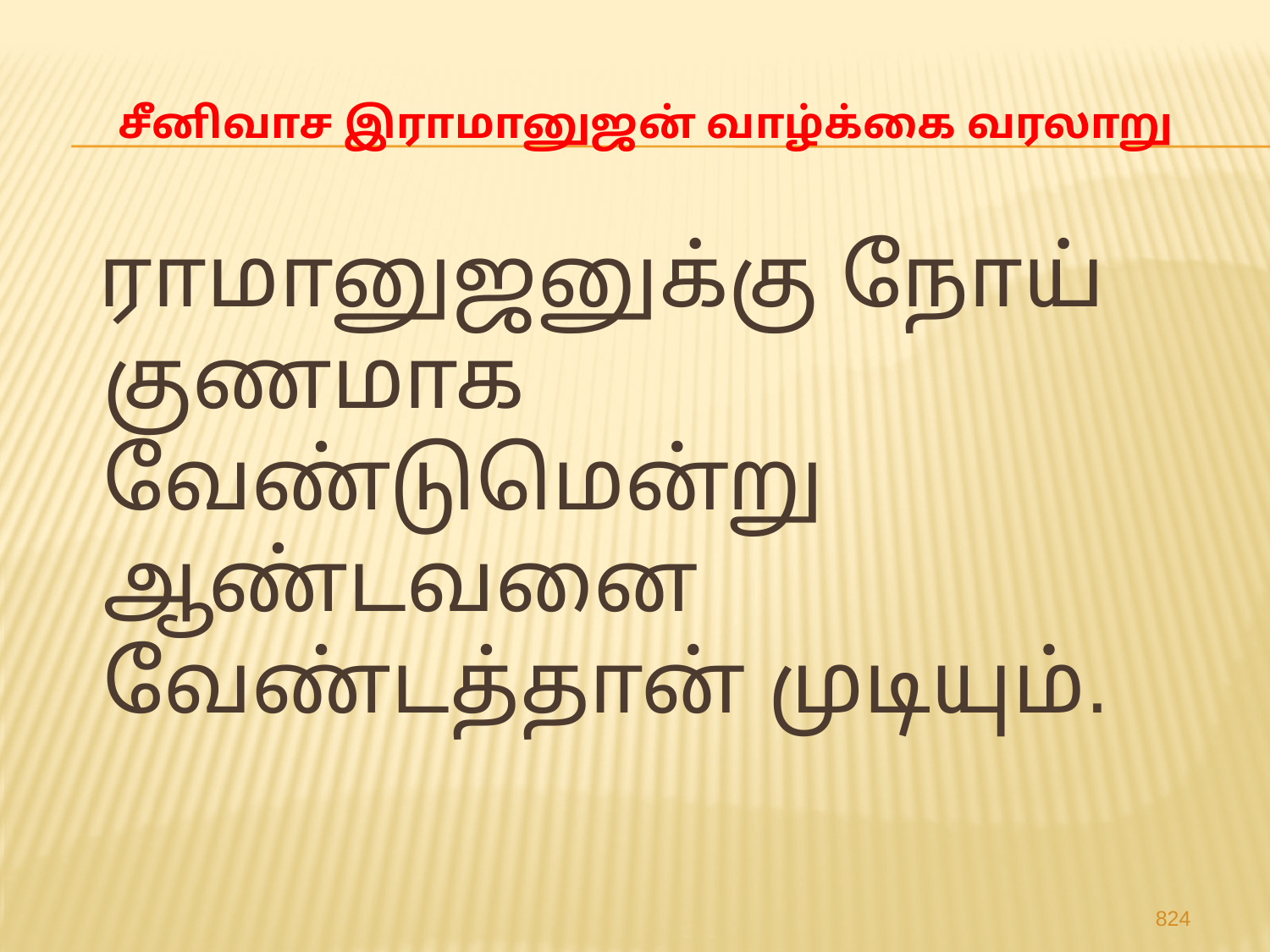

# சீனிவாச இராமானுஜன் வாழ்க்கை வரலாறு
   ராமானுஜனுக்கு நோய் குணமாக வேண்டுமென்று ஆண்டவனை வேண்டத்தான் முடியும்.

824